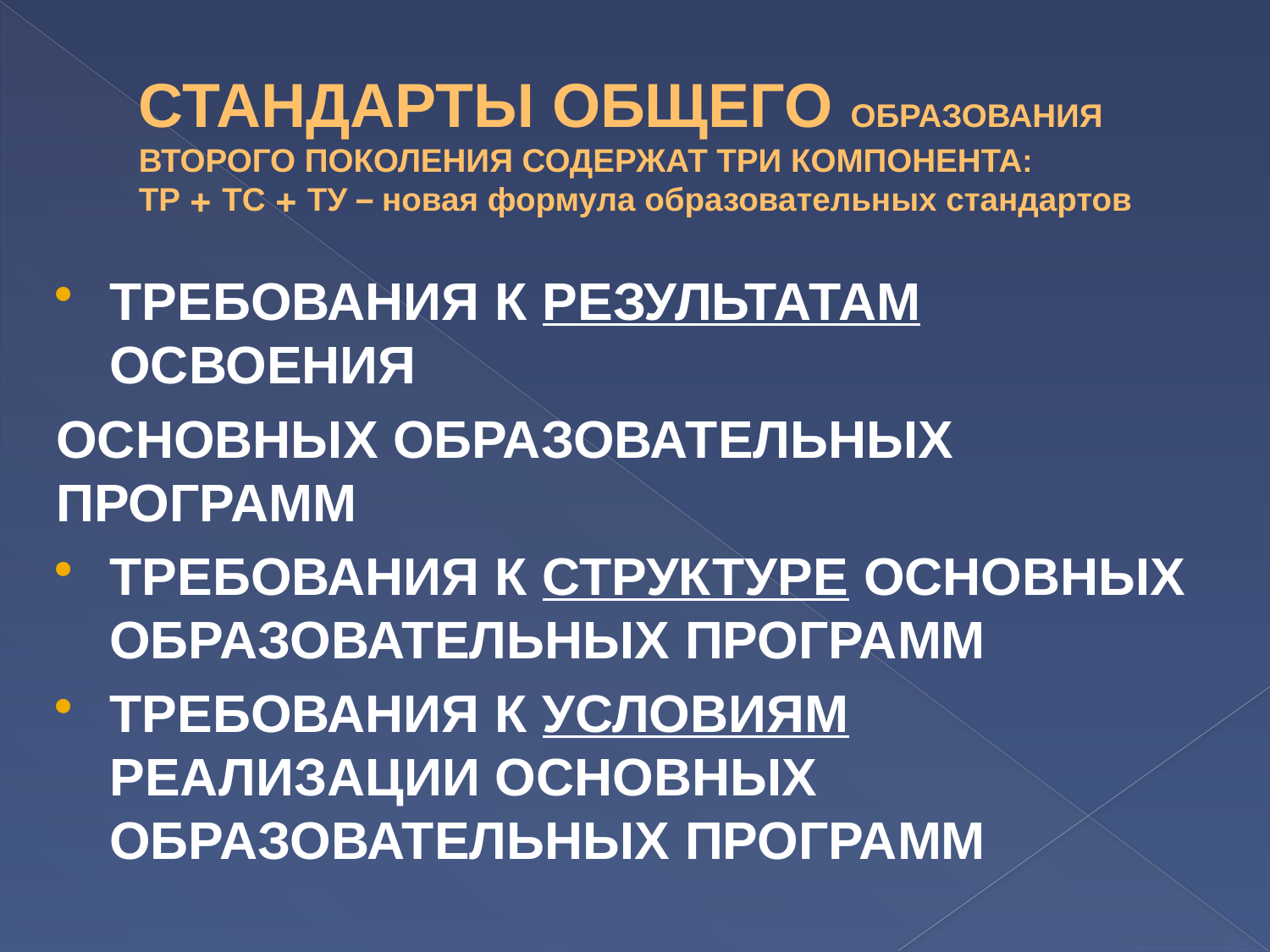

# СТАНДАРТЫ ОБЩЕГО ОБРАЗОВАНИЯ ВТОРОГО ПОКОЛЕНИЯ СОДЕРЖАТ ТРИ КОМПОНЕНТА: ТР + ТС + ТУ – новая формула образовательных стандартов
ТРЕБОВАНИЯ К РЕЗУЛЬТАТАМ ОСВОЕНИЯ
ОСНОВНЫХ ОБРАЗОВАТЕЛЬНЫХ ПРОГРАММ
ТРЕБОВАНИЯ К СТРУКТУРЕ ОСНОВНЫХ ОБРАЗОВАТЕЛЬНЫХ ПРОГРАММ
ТРЕБОВАНИЯ К УСЛОВИЯМ РЕАЛИЗАЦИИ ОСНОВНЫХ ОБРАЗОВАТЕЛЬНЫХ ПРОГРАММ